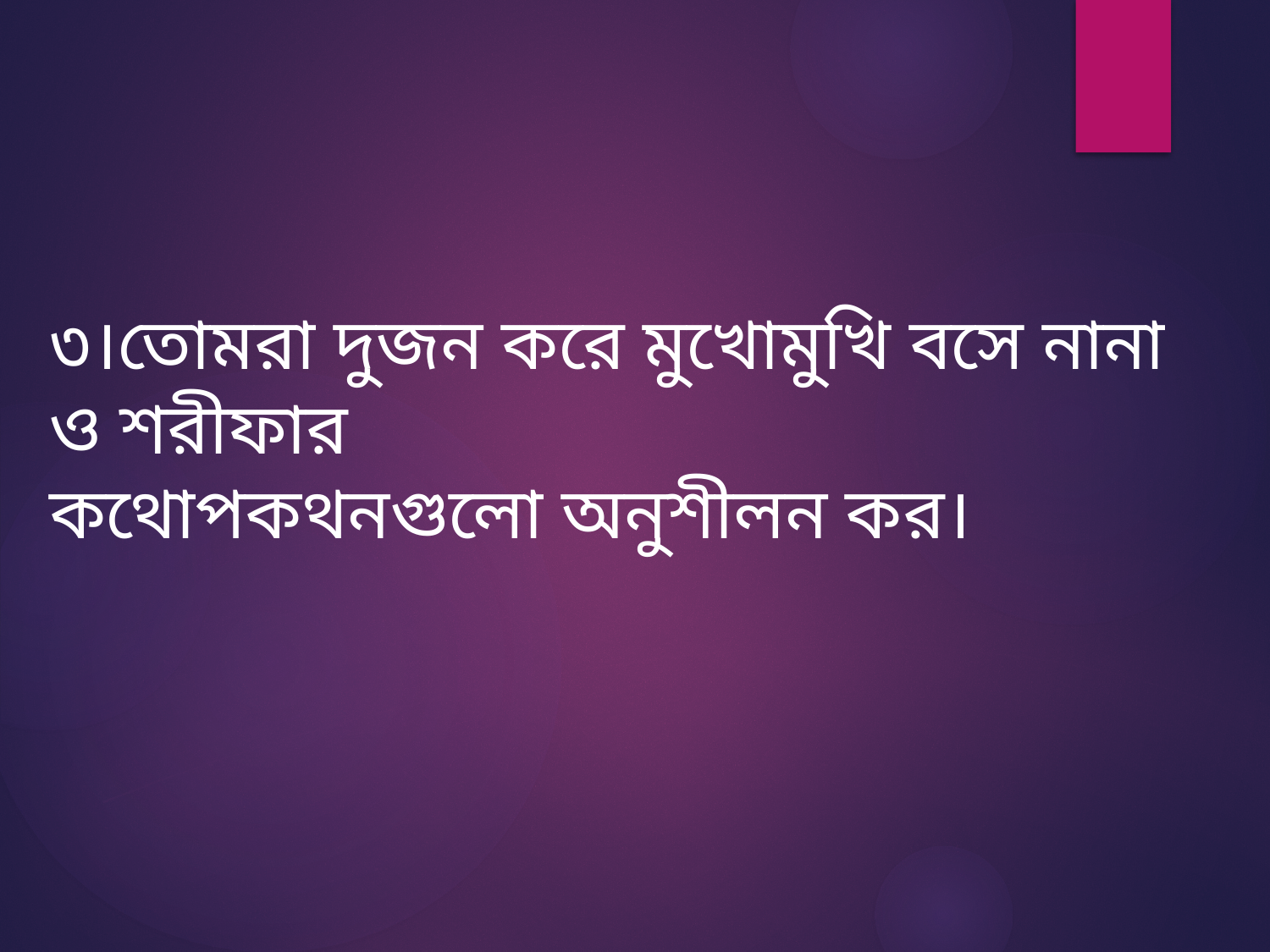

৩।তোমরা দুজন করে মুখোমুখি বসে নানা ও শরীফার
কথোপকথনগুলো অনুশীলন কর।